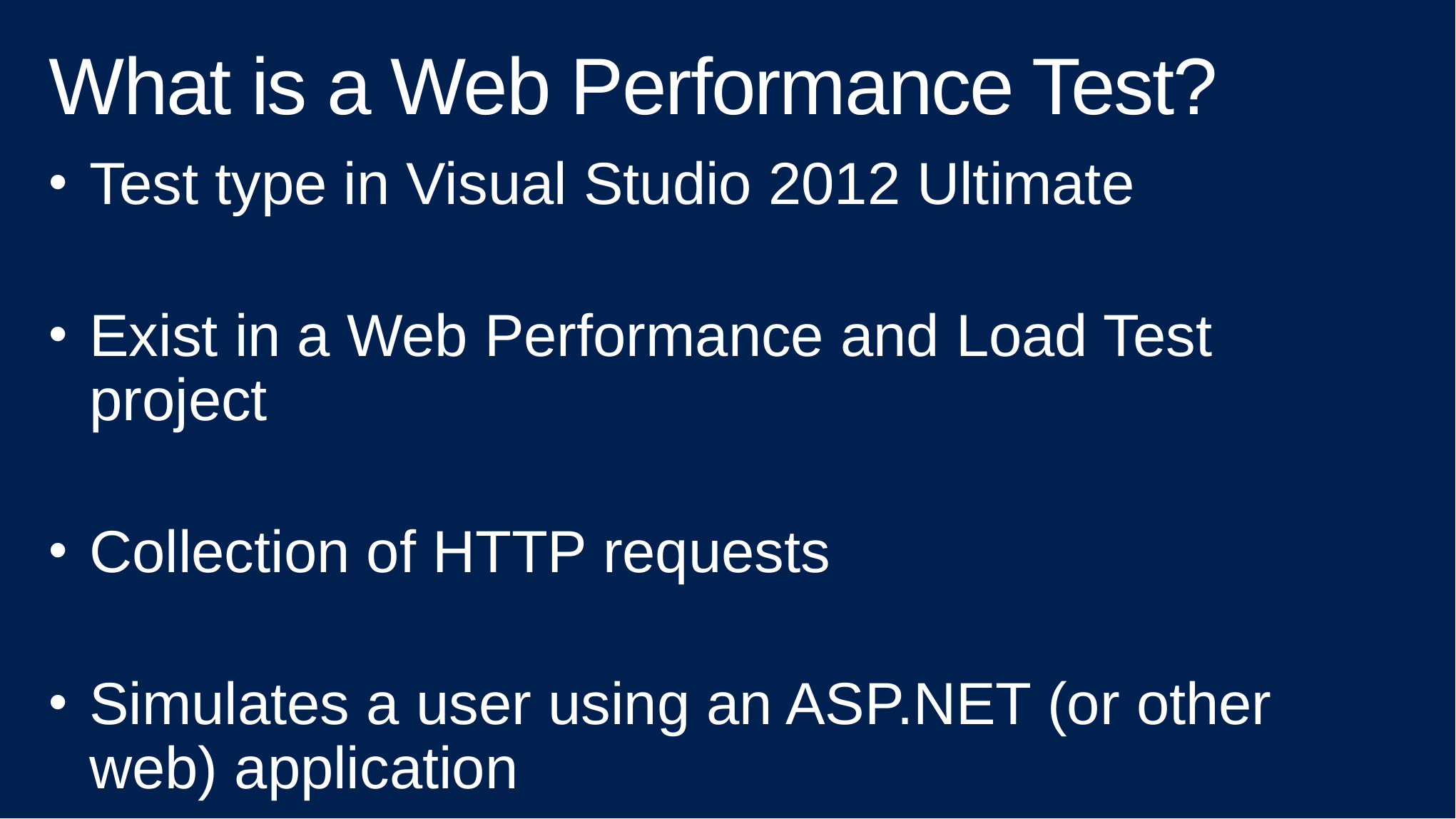

# What is a Web Performance Test?
Test type in Visual Studio 2012 Ultimate

Exist in a Web Performance and Load Test project

Collection of HTTP requests

Simulates a user using an ASP.NET (or other web) application

Building block of Load Tests